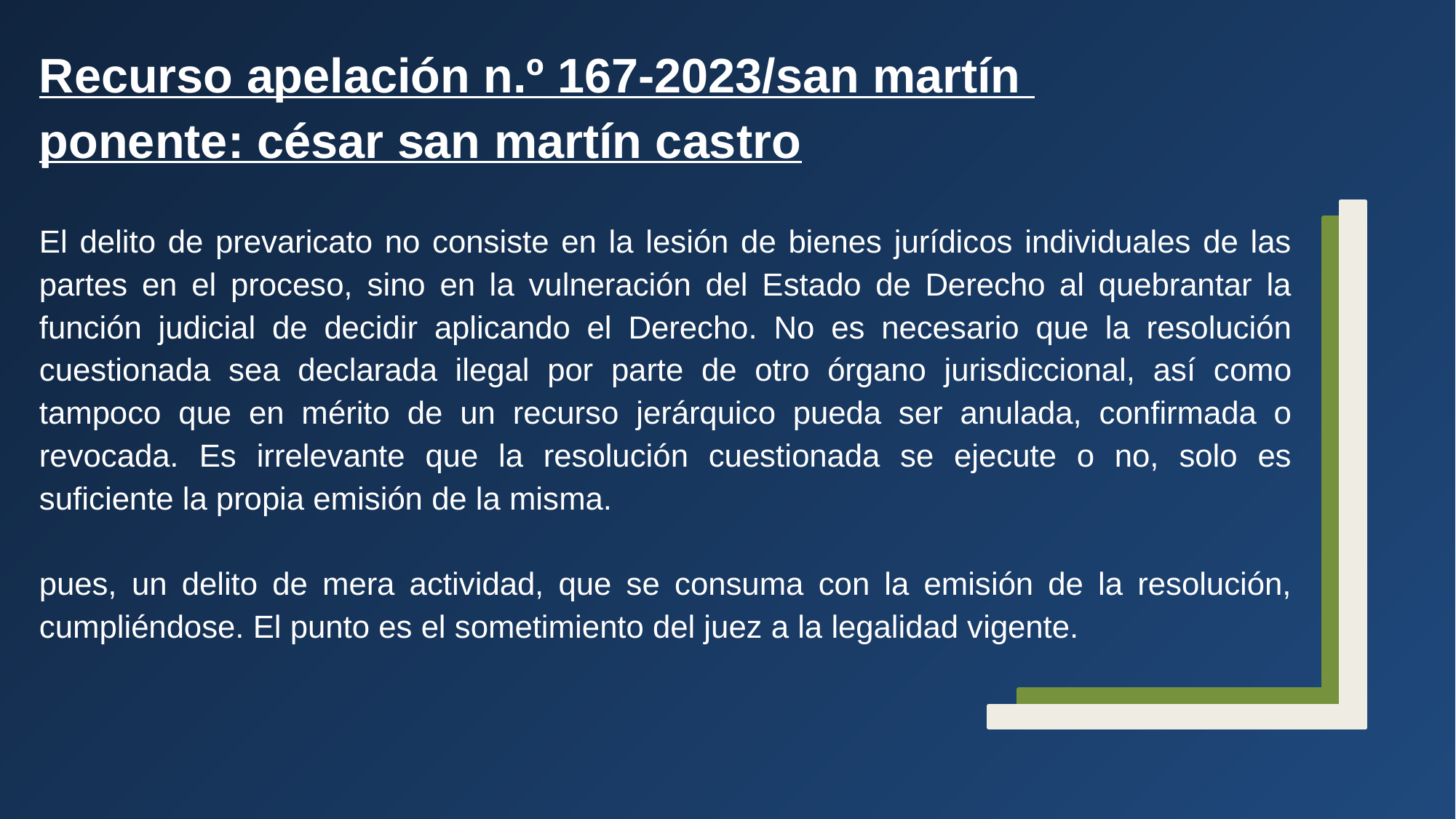

Recurso apelación n.º 167-2023/san martín
ponente: césar san martín castro

El delito de prevaricato no consiste en la lesión de bienes jurídicos individuales de las partes en el proceso, sino en la vulneración del Estado de Derecho al quebrantar la función judicial de decidir aplicando el Derecho. No es necesario que la resolución cuestionada sea declarada ilegal por parte de otro órgano jurisdiccional, así como tampoco que en mérito de un recurso jerárquico pueda ser anulada, confirmada o revocada. Es irrelevante que la resolución cuestionada se ejecute o no, solo es suficiente la propia emisión de la misma.

pues, un delito de mera actividad, que se consuma con la emisión de la resolución, cumpliéndose. El punto es el sometimiento del juez a la legalidad vigente.